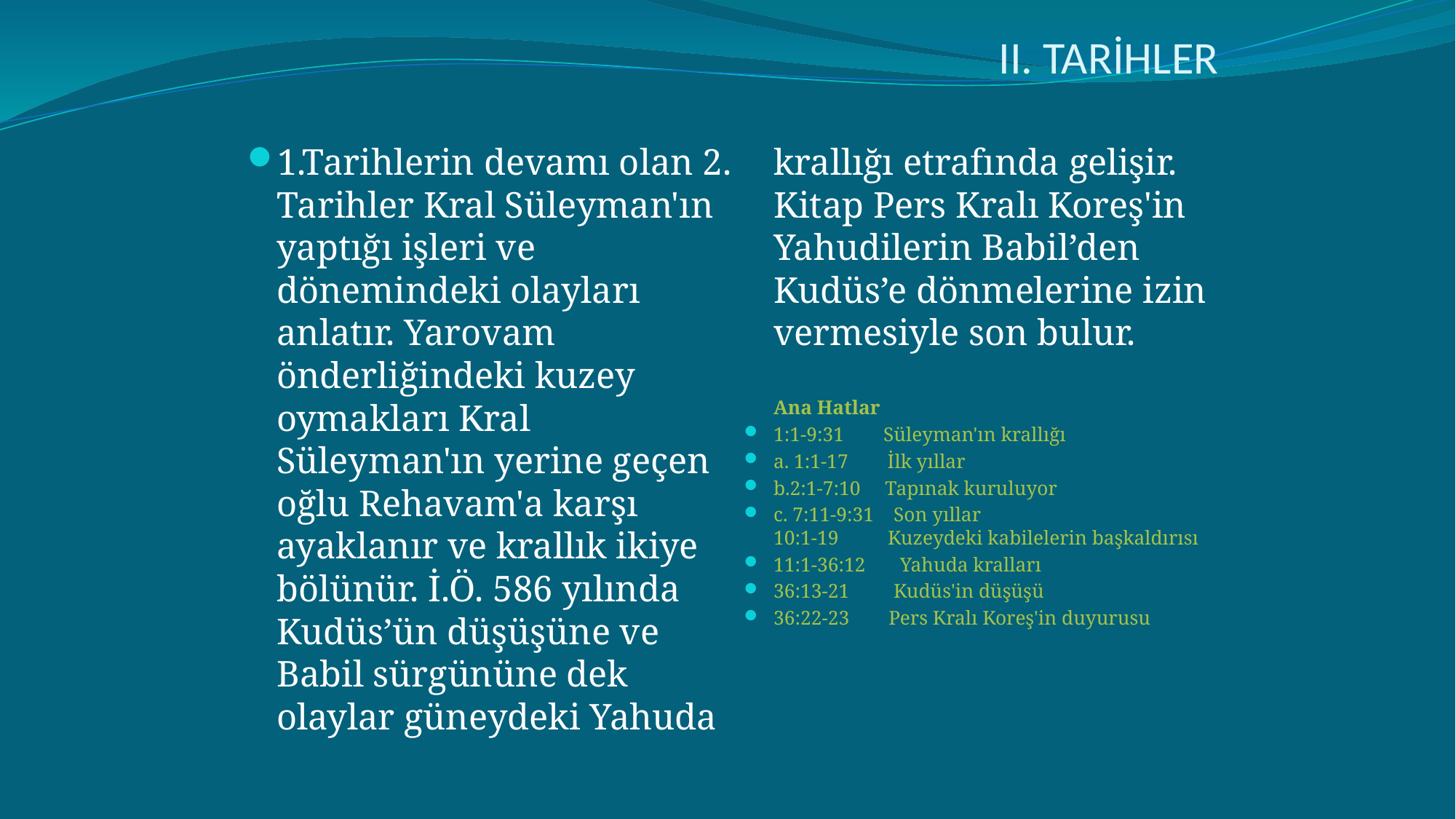

# II. TARİHLER
1.Tarihlerin devamı olan 2. Tarihler Kral Süleyman'ın yaptığı işleri ve dönemindeki olayları anlatır. Yarovam önderliğindeki kuzey oymakları Kral Süleyman'ın yerine geçen oğlu Rehavam'a karşı ayaklanır ve krallık ikiye bölünür. İ.Ö. 586 yılında Kudüs’ün düşüşüne ve Babil sürgününe dek olaylar güneydeki Yahuda krallığı etrafında gelişir. Kitap Pers Kralı Koreş'in Yahudilerin Babil’den Kudüs’e dönmelerine izin vermesiyle son bulur.
Ana Hatlar
1:1-9:31        Süleyman'ın krallığı
a. 1:1-17        İlk yıllar
b.2:1-7:10     Tapınak kuruluyor
c. 7:11-9:31    Son yıllar  
10:1-19          Kuzeydeki kabilelerin başkaldırısı
11:1-36:12       Yahuda kralları
36:13-21         Kudüs'in düşüşü
36:22-23        Pers Kralı Koreş'in duyurusu